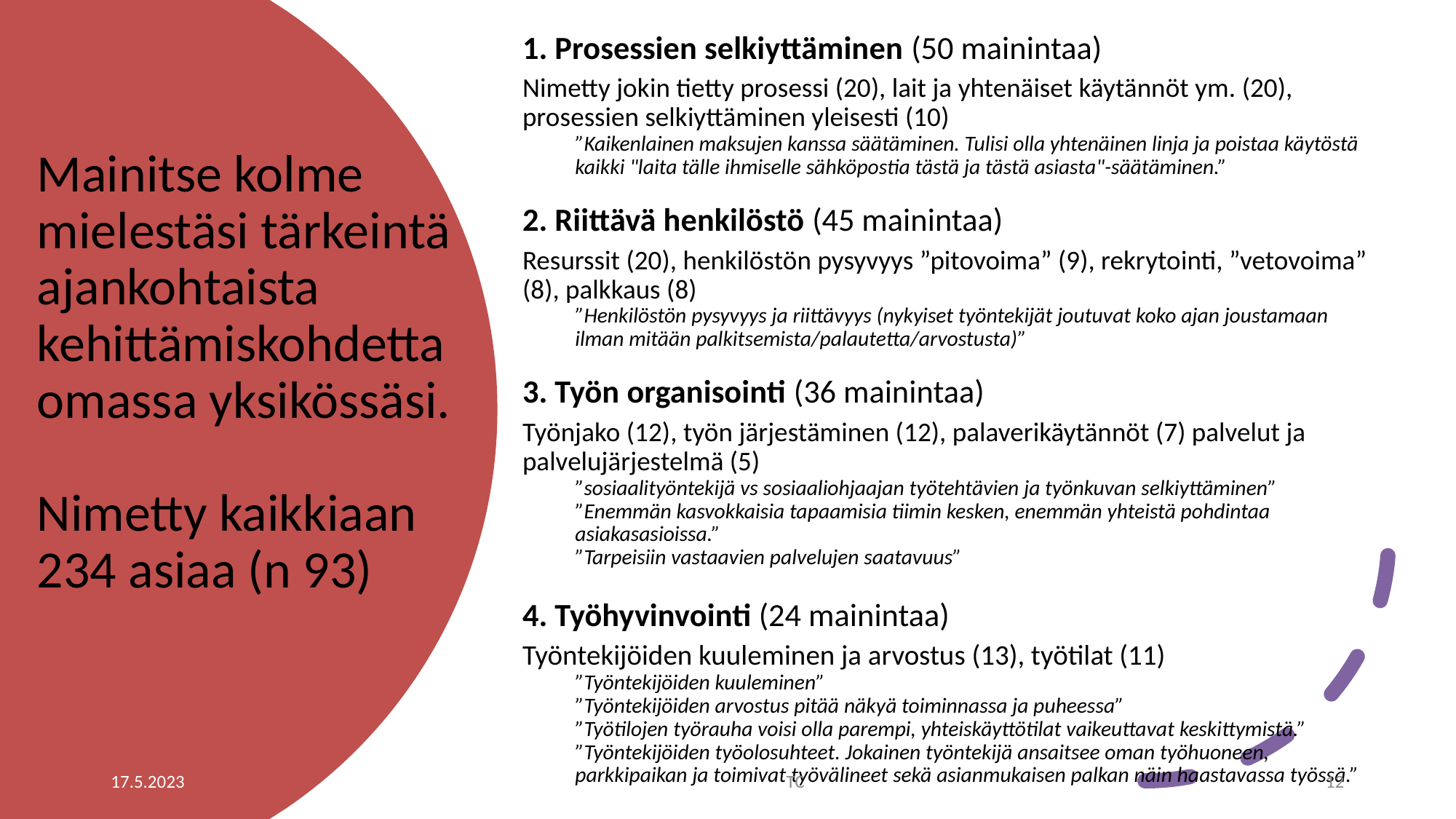

1. Prosessien selkiyttäminen (50 mainintaa)
Nimetty jokin tietty prosessi (20), lait ja yhtenäiset käytännöt ym. (20), prosessien selkiyttäminen yleisesti (10)
”Kaikenlainen maksujen kanssa säätäminen. Tulisi olla yhtenäinen linja ja poistaa käytöstä kaikki "laita tälle ihmiselle sähköpostia tästä ja tästä asiasta"-säätäminen.”
2. Riittävä henkilöstö (45 mainintaa)
Resurssit (20), henkilöstön pysyvyys ”pitovoima” (9), rekrytointi, ”vetovoima” (8), palkkaus (8)
”Henkilöstön pysyvyys ja riittävyys (nykyiset työntekijät joutuvat koko ajan joustamaan ilman mitään palkitsemista/palautetta/arvostusta)”
3. Työn organisointi (36 mainintaa)
Työnjako (12), työn järjestäminen (12), palaverikäytännöt (7) palvelut ja palvelujärjestelmä (5)
”sosiaalityöntekijä vs sosiaaliohjaajan työtehtävien ja työnkuvan selkiyttäminen”
”Enemmän kasvokkaisia tapaamisia tiimin kesken, enemmän yhteistä pohdintaa asiakasasioissa.”
”Tarpeisiin vastaavien palvelujen saatavuus”
4. Työhyvinvointi (24 mainintaa)
Työntekijöiden kuuleminen ja arvostus (13), työtilat (11)
”Työntekijöiden kuuleminen”
”Työntekijöiden arvostus pitää näkyä toiminnassa ja puheessa”
”Työtilojen työrauha voisi olla parempi, yhteiskäyttötilat vaikeuttavat keskittymistä.”
”Työntekijöiden työolosuhteet. Jokainen työntekijä ansaitsee oman työhuoneen, parkkipaikan ja toimivat työvälineet sekä asianmukaisen palkan näin haastavassa työssä.”
# Mainitse kolme mielestäsi tärkeintä ajankohtaista kehittämiskohdetta omassa yksikössäsi. Nimetty kaikkiaan 234 asiaa (n 93)

17.5.2023
TC
12